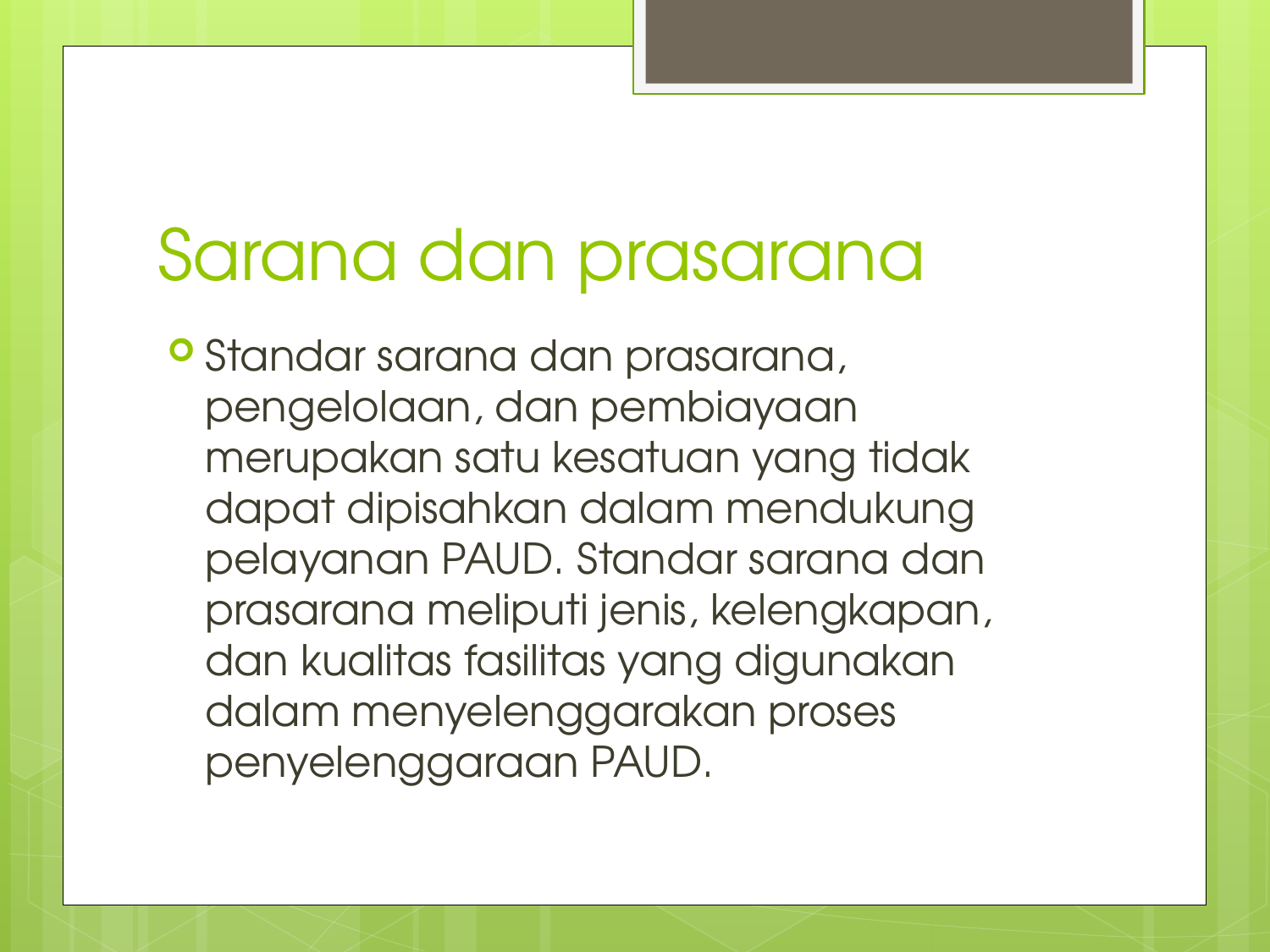

# Sarana dan prasarana
Standar sarana dan prasarana, pengelolaan, dan pembiayaan merupakan satu kesatuan yang tidak dapat dipisahkan dalam mendukung pelayanan PAUD. Standar sarana dan prasarana meliputi jenis, kelengkapan, dan kualitas fasilitas yang digunakan dalam menyelenggarakan proses penyelenggaraan PAUD.